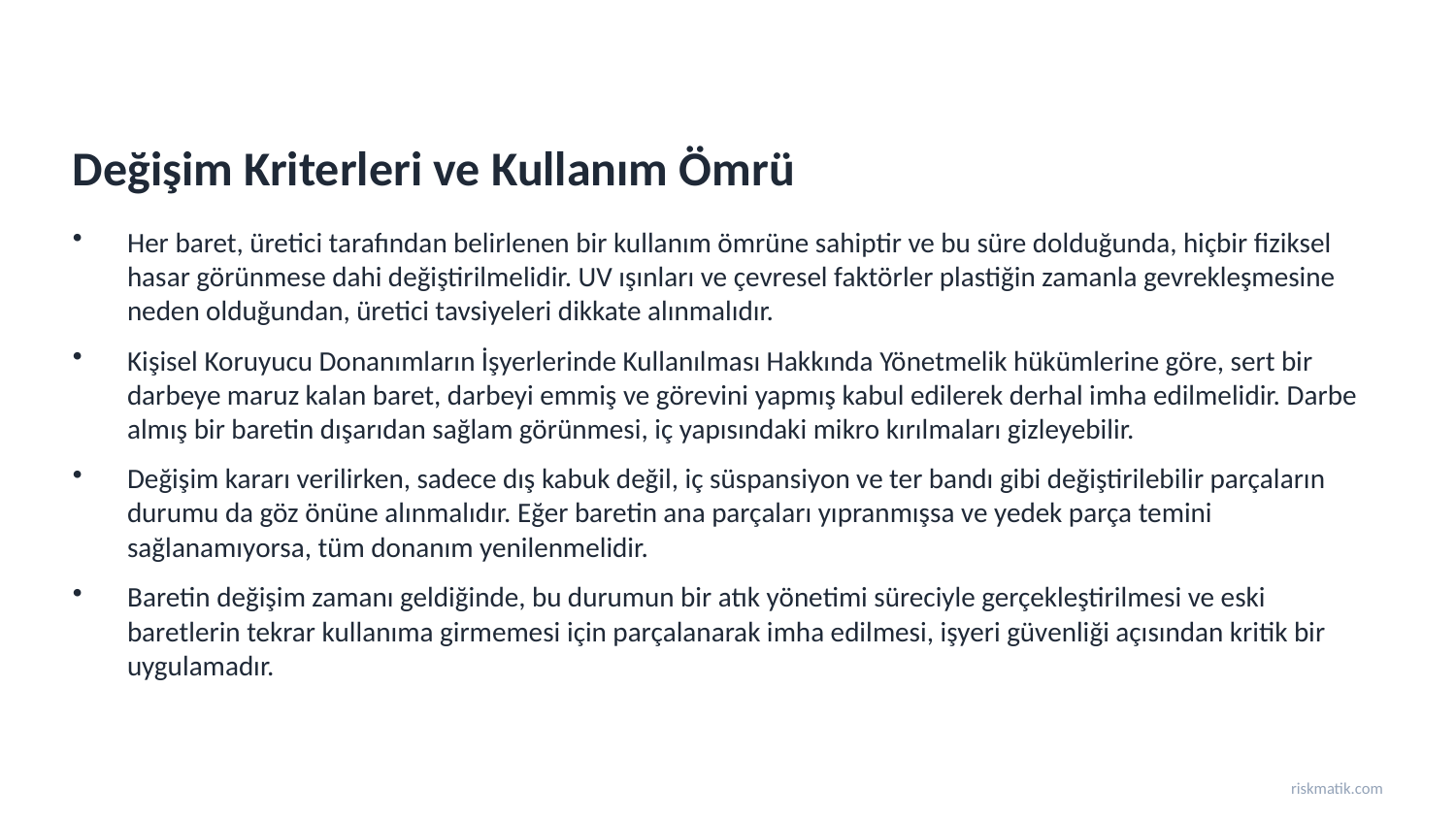

Değişim Kriterleri ve Kullanım Ömrü
Her baret, üretici tarafından belirlenen bir kullanım ömrüne sahiptir ve bu süre dolduğunda, hiçbir fiziksel hasar görünmese dahi değiştirilmelidir. UV ışınları ve çevresel faktörler plastiğin zamanla gevrekleşmesine neden olduğundan, üretici tavsiyeleri dikkate alınmalıdır.
Kişisel Koruyucu Donanımların İşyerlerinde Kullanılması Hakkında Yönetmelik hükümlerine göre, sert bir darbeye maruz kalan baret, darbeyi emmiş ve görevini yapmış kabul edilerek derhal imha edilmelidir. Darbe almış bir baretin dışarıdan sağlam görünmesi, iç yapısındaki mikro kırılmaları gizleyebilir.
Değişim kararı verilirken, sadece dış kabuk değil, iç süspansiyon ve ter bandı gibi değiştirilebilir parçaların durumu da göz önüne alınmalıdır. Eğer baretin ana parçaları yıpranmışsa ve yedek parça temini sağlanamıyorsa, tüm donanım yenilenmelidir.
Baretin değişim zamanı geldiğinde, bu durumun bir atık yönetimi süreciyle gerçekleştirilmesi ve eski baretlerin tekrar kullanıma girmemesi için parçalanarak imha edilmesi, işyeri güvenliği açısından kritik bir uygulamadır.
riskmatik.com